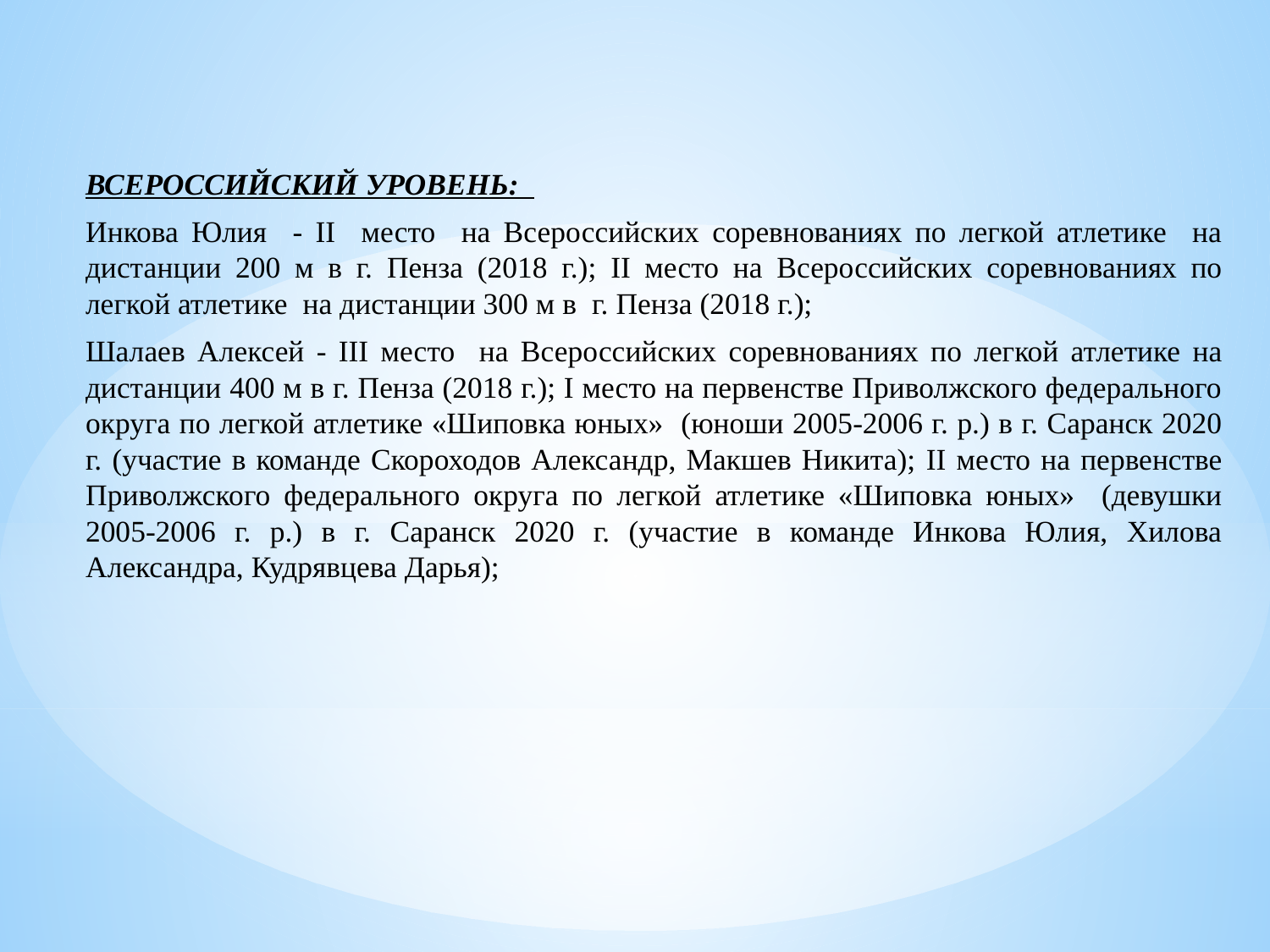

ВСЕРОССИЙСКИЙ УРОВЕНЬ:
Инкова Юлия  - II  место  на Всероссийских соревнованиях по легкой атлетике  на дистанции 200 м в г. Пенза (2018 г.); II место на Всероссийских соревнованиях по легкой атлетике  на дистанции 300 м в  г. Пенза (2018 г.);
Шалаев Алексей - III место  на Всероссийских соревнованиях по легкой атлетике на дистанции 400 м в г. Пенза (2018 г.); I место на первенстве Приволжского федерального округа по легкой атлетике «Шиповка юных»  (юноши 2005-2006 г. р.) в г. Саранск 2020 г. (участие в команде Скороходов Александр, Макшев Никита); II место на первенстве Приволжского федерального округа по легкой атлетике «Шиповка юных»  (девушки 2005-2006 г. р.) в г. Саранск 2020 г. (участие в команде Инкова Юлия, Хилова Александра, Кудрявцева Дарья);